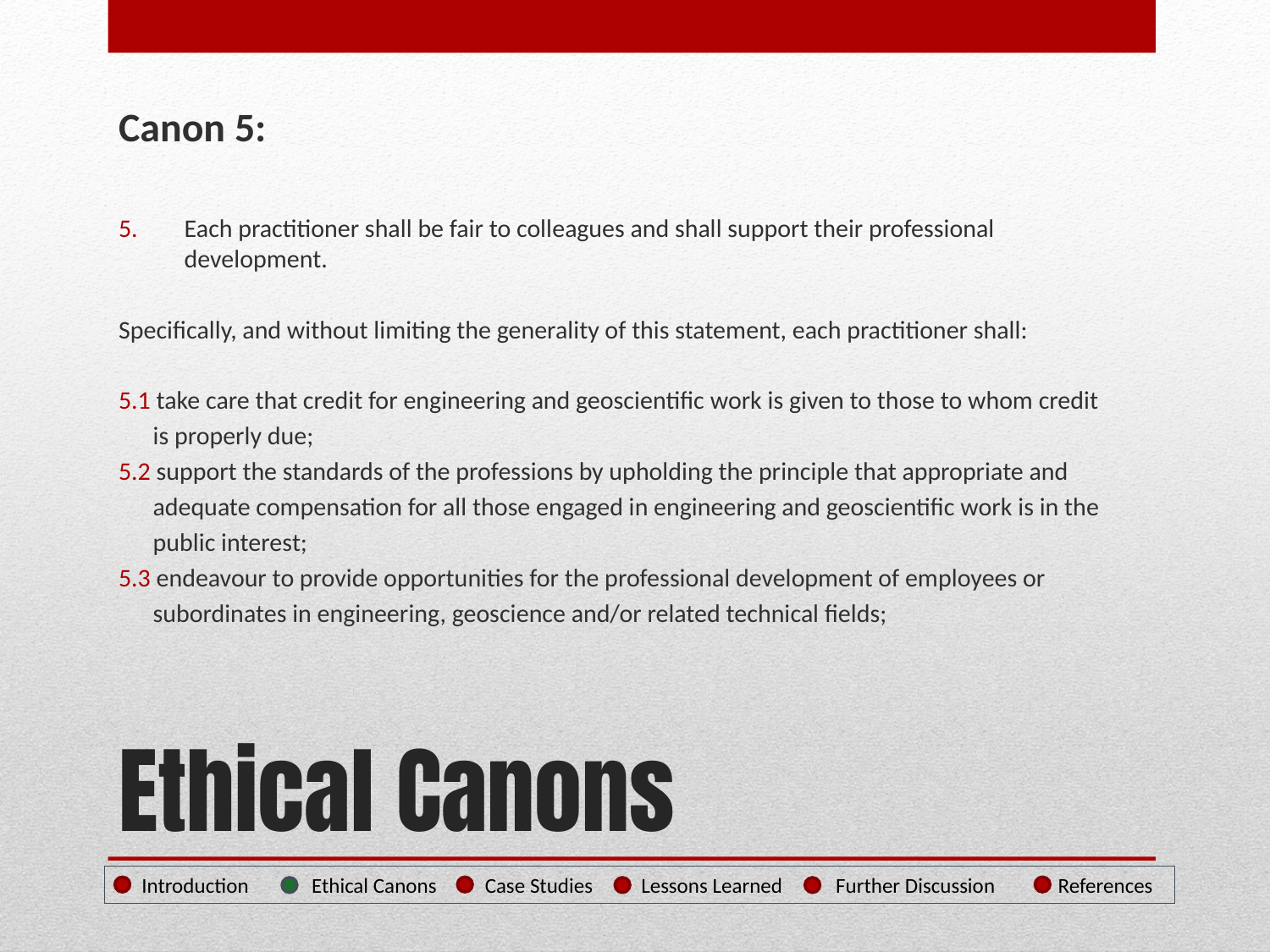

Canon 5:

Each practitioner shall be fair to colleagues and shall support their professional development.

Specifically, and without limiting the generality of this statement, each practitioner shall:

5.1 take care that credit for engineering and geoscientific work is given to those to whom credit
      is properly due;
5.2 support the standards of the professions by upholding the principle that appropriate and
      adequate compensation for all those engaged in engineering and geoscientific work is in the
      public interest;
5.3 endeavour to provide opportunities for the professional development of employees or
      subordinates in engineering, geoscience and/or related technical fields;
# Ethical Canons
     Introduction             Ethical Canons          Case Studies          Lessons Learned           Further Discussion             References